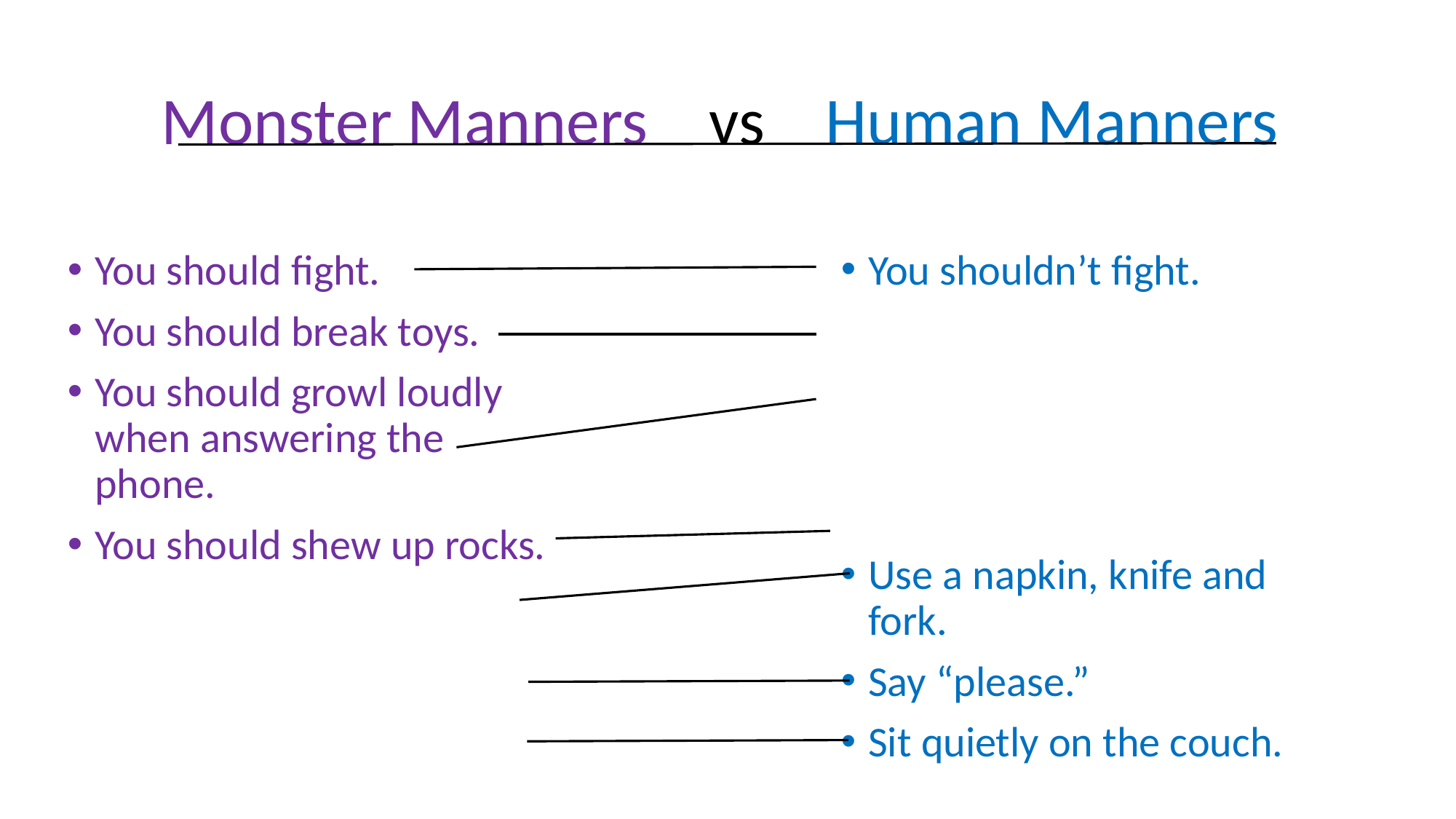

# Monster Manners    vs    Human Manners
You shouldn’t fight.

Use a napkin, knife and fork.
Say “please.”
Sit quietly on the couch.
You should fight.
You should break toys.
You should growl loudly when answering the phone.
You should shew up rocks.